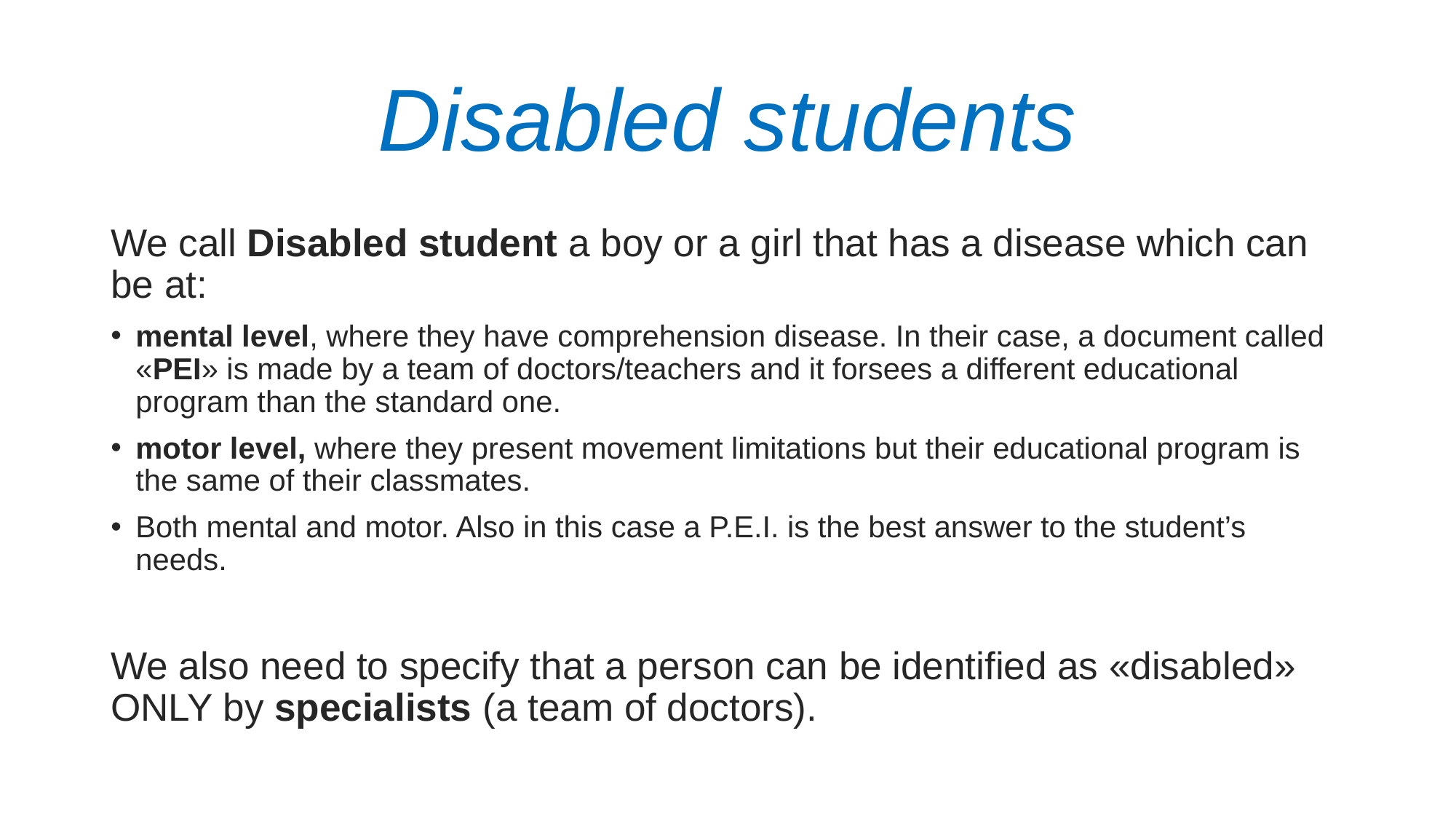

# Disabled students
We call Disabled student a boy or a girl that has a disease which can be at:
mental level, where they have comprehension disease. In their case, a document called «PEI» is made by a team of doctors/teachers and it forsees a different educational program than the standard one.
motor level, where they present movement limitations but their educational program is the same of their classmates.
Both mental and motor. Also in this case a P.E.I. is the best answer to the student’s needs.

We also need to specify that a person can be identified as «disabled» ONLY by specialists (a team of doctors).